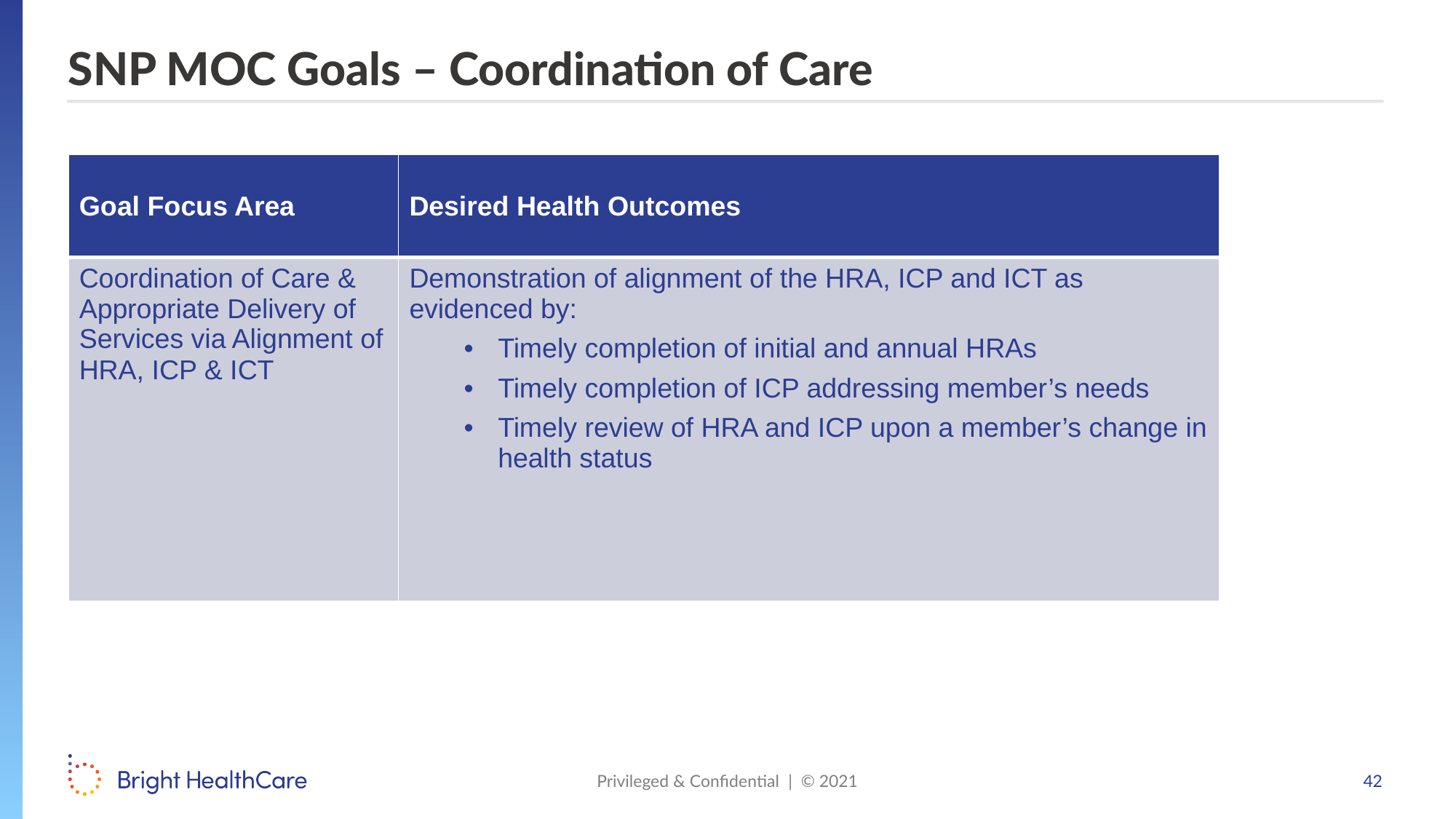

# SNP MOC Goals – Coordination of Care
| Goal Focus Area | Desired Health Outcomes |
| --- | --- |
| Coordination of Care & Appropriate Delivery of Services via Alignment of HRA, ICP & ICT | Demonstration of alignment of the HRA, ICP and ICT as evidenced by: Timely completion of initial and annual HRAs Timely completion of ICP addressing member’s needs Timely review of HRA and ICP upon a member’s change in health status |
Privileged & Confidential  |  © 2021
42